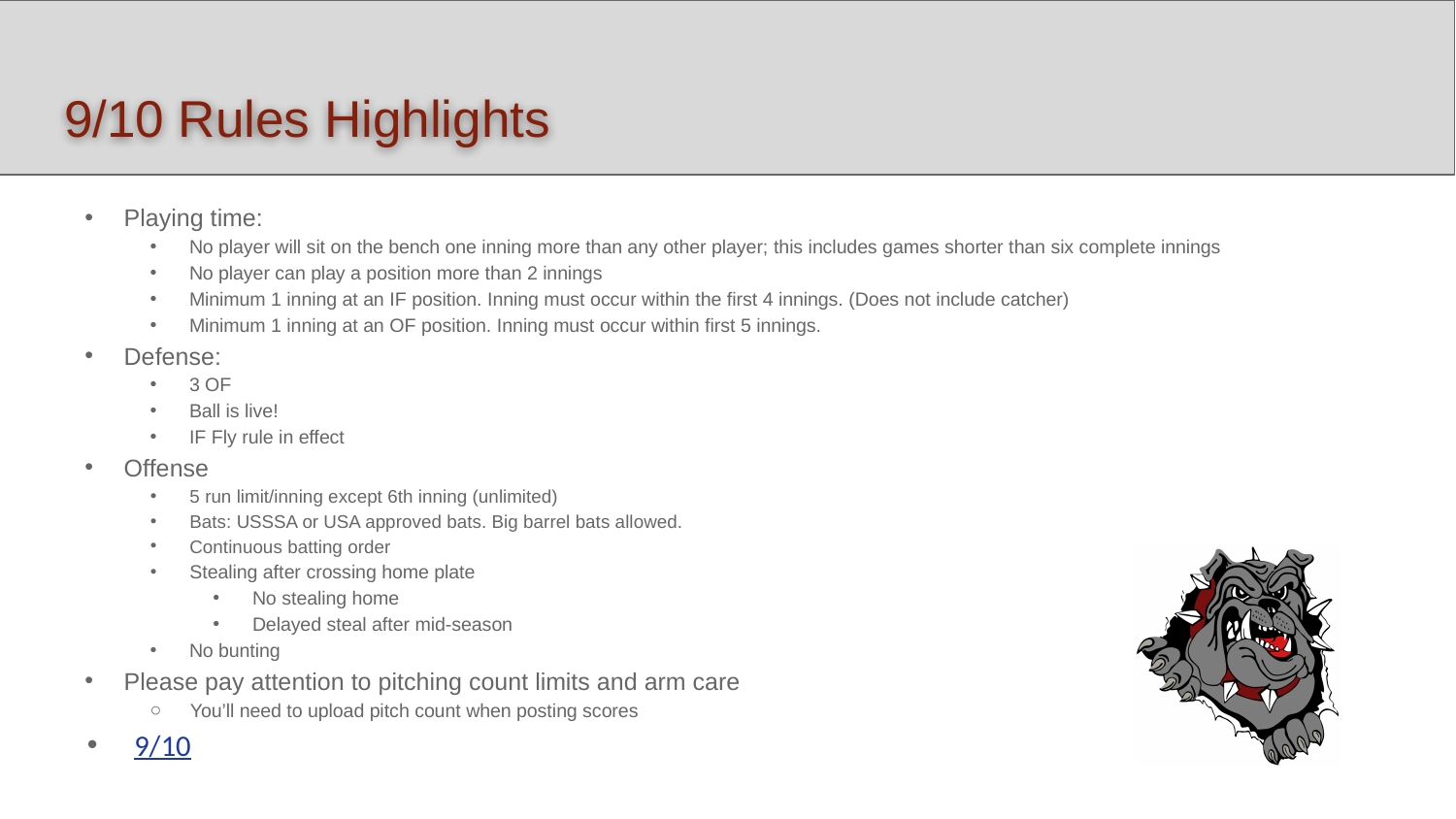

# 9/10 Rules Highlights
Playing time:
No player will sit on the bench one inning more than any other player; this includes games shorter than six complete innings
No player can play a position more than 2 innings
Minimum 1 inning at an IF position. Inning must occur within the first 4 innings. (Does not include catcher)
Minimum 1 inning at an OF position. Inning must occur within first 5 innings.
Defense:
3 OF
Ball is live!
IF Fly rule in effect
Offense
5 run limit/inning except 6th inning (unlimited)
Bats: USSSA or USA approved bats. Big barrel bats allowed.
Continuous batting order
Stealing after crossing home plate
No stealing home
Delayed steal after mid-season
No bunting
Please pay attention to pitching count limits and arm care
You’ll need to upload pitch count when posting scores
9/10